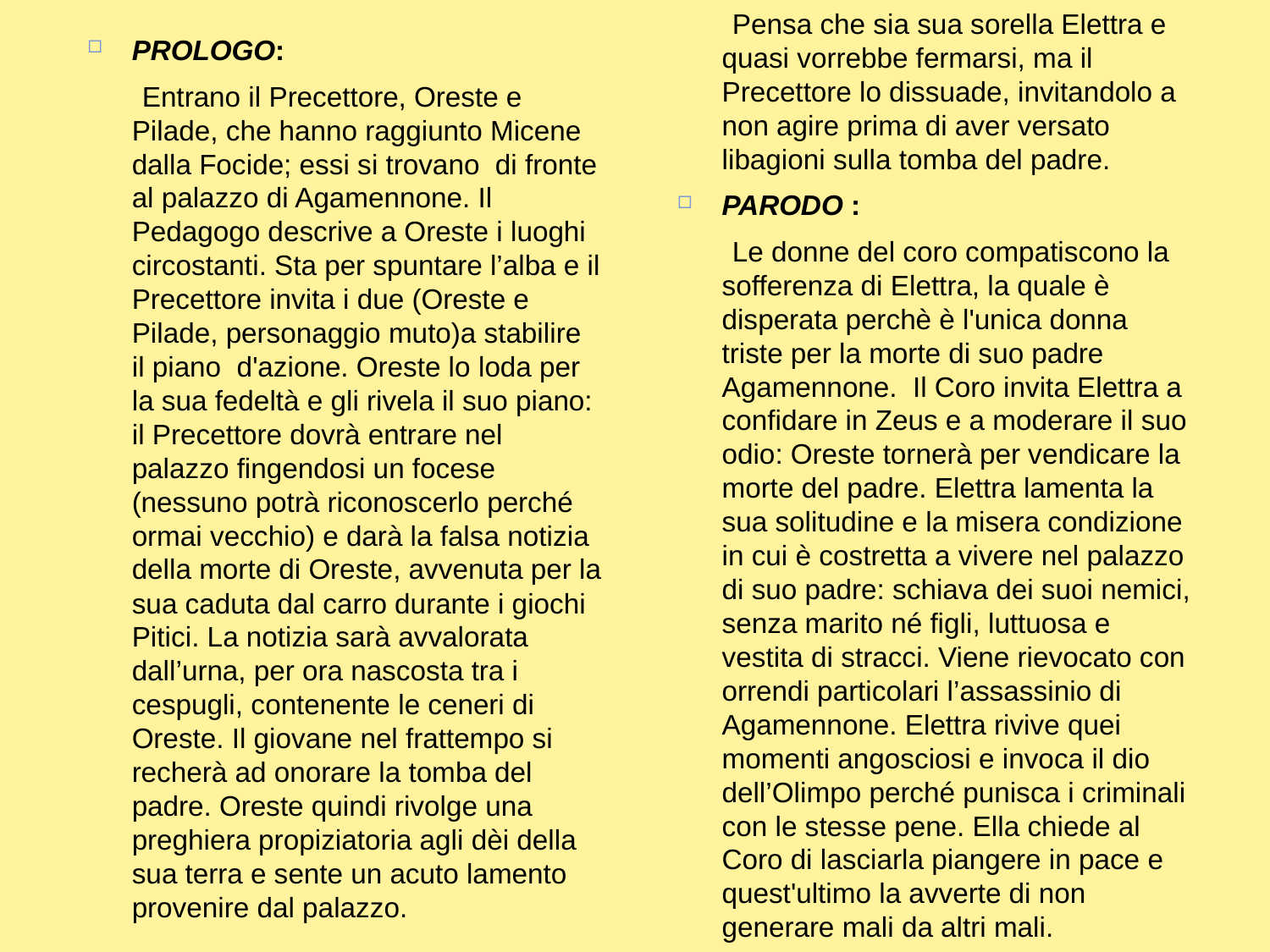

Pensa che sia sua sorella Elettra e quasi vorrebbe fermarsi, ma il Precettore lo dissuade, invitandolo a non agire prima di aver versato libagioni sulla tomba del padre.
PARODO :
       Le donne del coro compatiscono la sofferenza di Elettra, la quale è disperata perchè è l'unica donna triste per la morte di suo padre Agamennone.  Il Coro invita Elettra a confidare in Zeus e a moderare il suo odio: Oreste tornerà per vendicare la morte del padre. Elettra lamenta la sua solitudine e la misera condizione in cui è costretta a vivere nel palazzo di suo padre: schiava dei suoi nemici, senza marito né figli, luttuosa e vestita di stracci. Viene rievocato con orrendi particolari l’assassinio di Agamennone. Elettra rivive quei momenti angosciosi e invoca il dio dell’Olimpo perché punisca i criminali con le stesse pene. Ella chiede al Coro di lasciarla piangere in pace e quest'ultimo la avverte di non generare mali da altri mali.

PROLOGO:
       Entrano il Precettore, Oreste e Pilade, che hanno raggiunto Micene dalla Focide; essi si trovano  di fronte al palazzo di Agamennone. Il Pedagogo descrive a Oreste i luoghi circostanti. Sta per spuntare l’alba e il Precettore invita i due (Oreste e Pilade, personaggio muto)a stabilire il piano  d'azione. Oreste lo loda per la sua fedeltà e gli rivela il suo piano: il Precettore dovrà entrare nel palazzo fingendosi un focese (nessuno potrà riconoscerlo perché ormai vecchio) e darà la falsa notizia della morte di Oreste, avvenuta per la sua caduta dal carro durante i giochi Pitici. La notizia sarà avvalorata dall’urna, per ora nascosta tra i cespugli, contenente le ceneri di Oreste. Il giovane nel frattempo si recherà ad onorare la tomba del padre. Oreste quindi rivolge una preghiera propiziatoria agli dèi della sua terra e sente un acuto lamento provenire dal palazzo.